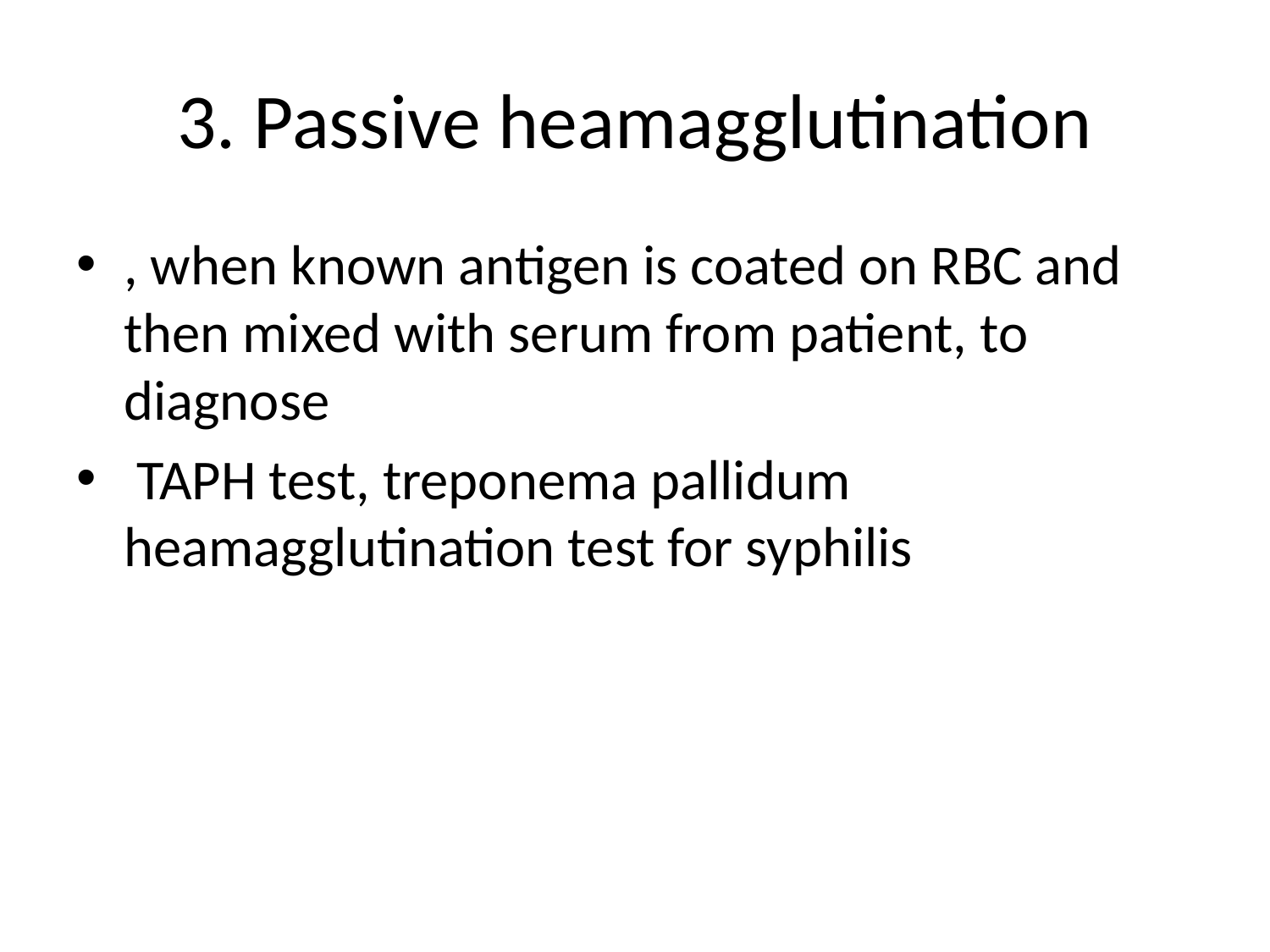

# 3. Passive heamagglutination
, when known antigen is coated on RBC and then mixed with serum from patient, to diagnose
 TAPH test, treponema pallidum heamagglutination test for syphilis